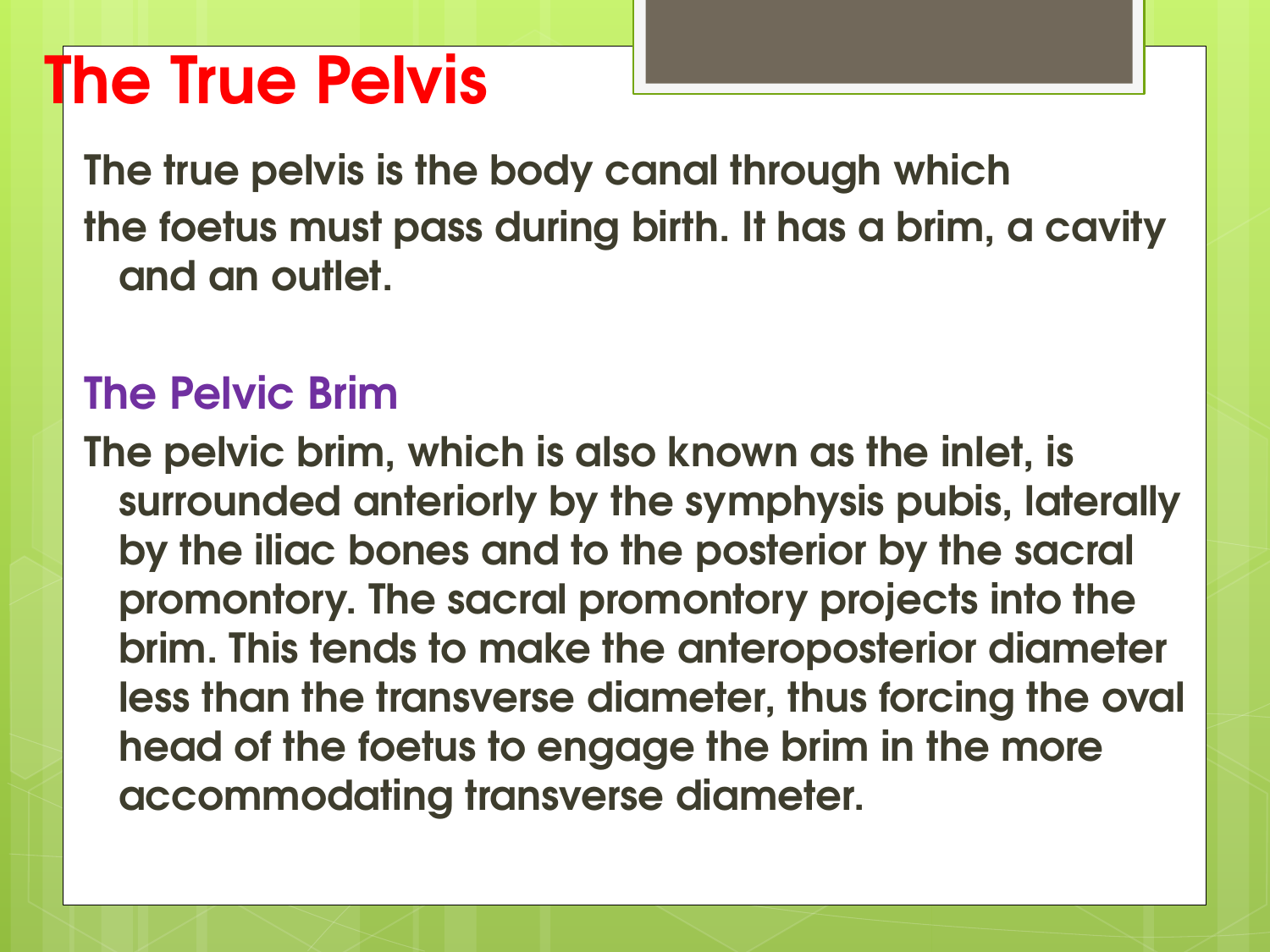

# The True Pelvis
The true pelvis is the body canal through which
the foetus must pass during birth. It has a brim, a cavity and an outlet.

The Pelvic Brim
The pelvic brim, which is also known as the inlet, is surrounded anteriorly by the symphysis pubis, laterally by the iliac bones and to the posterior by the sacral promontory. The sacral promontory projects into the brim. This tends to make the anteroposterior diameter less than the transverse diameter, thus forcing the oval head of the foetus to engage the brim in the more accommodating transverse diameter.